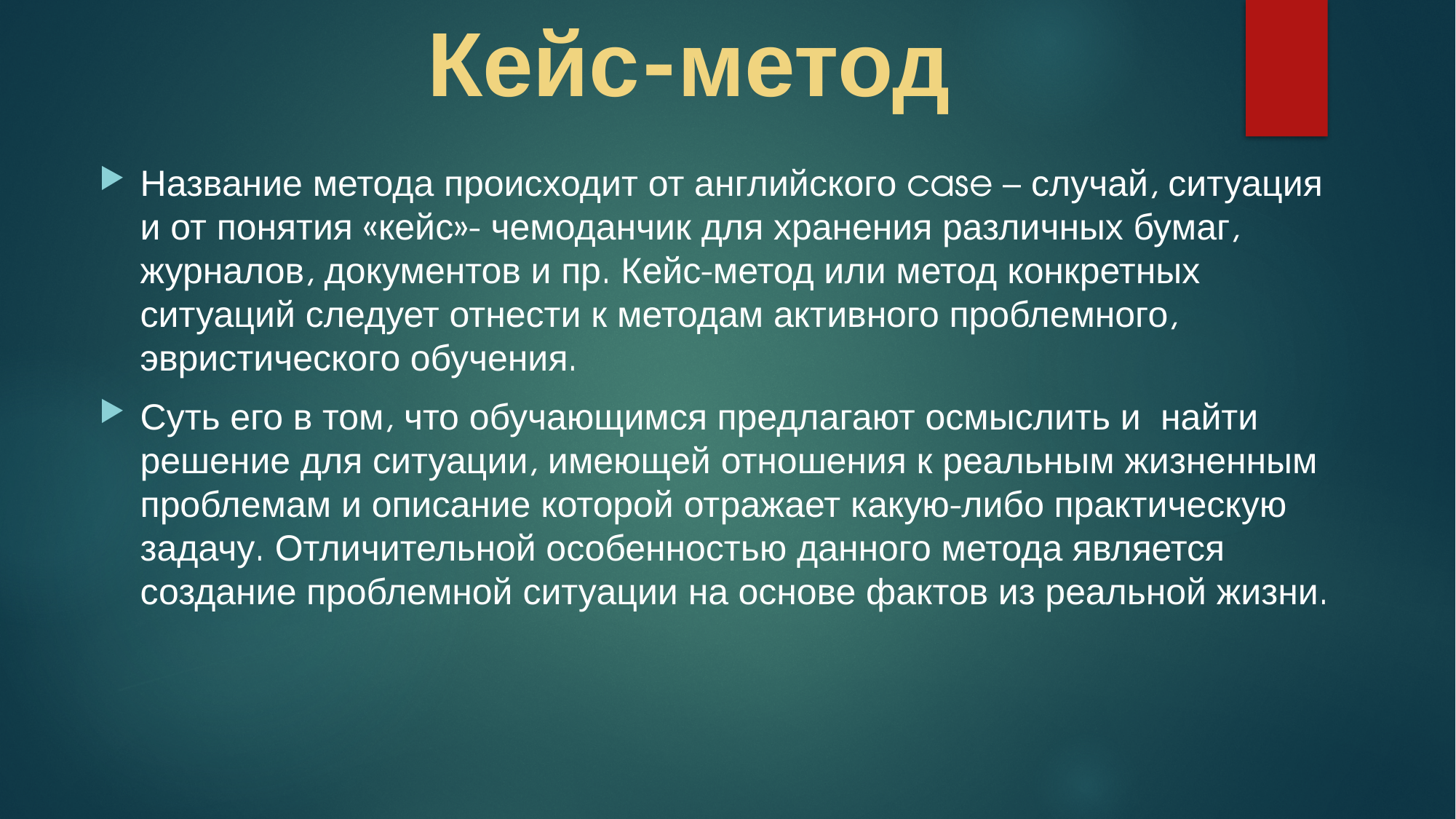

# Кейс-метод
Название метода происходит от английского case – случай, ситуация и от понятия «кейс»- чемоданчик для хранения различных бумаг, журналов, документов и пр. Кейс-метод или метод конкретных ситуаций следует отнести к методам активного проблемного, эвристического обучения.
Суть его в том, что обучающимся предлагают осмыслить и  найти решение для ситуации, имеющей отношения к реальным жизненным проблемам и описание которой отражает какую-либо практическую задачу. Отличительной особенностью данного метода является создание проблемной ситуации на основе фактов из реальной жизни.